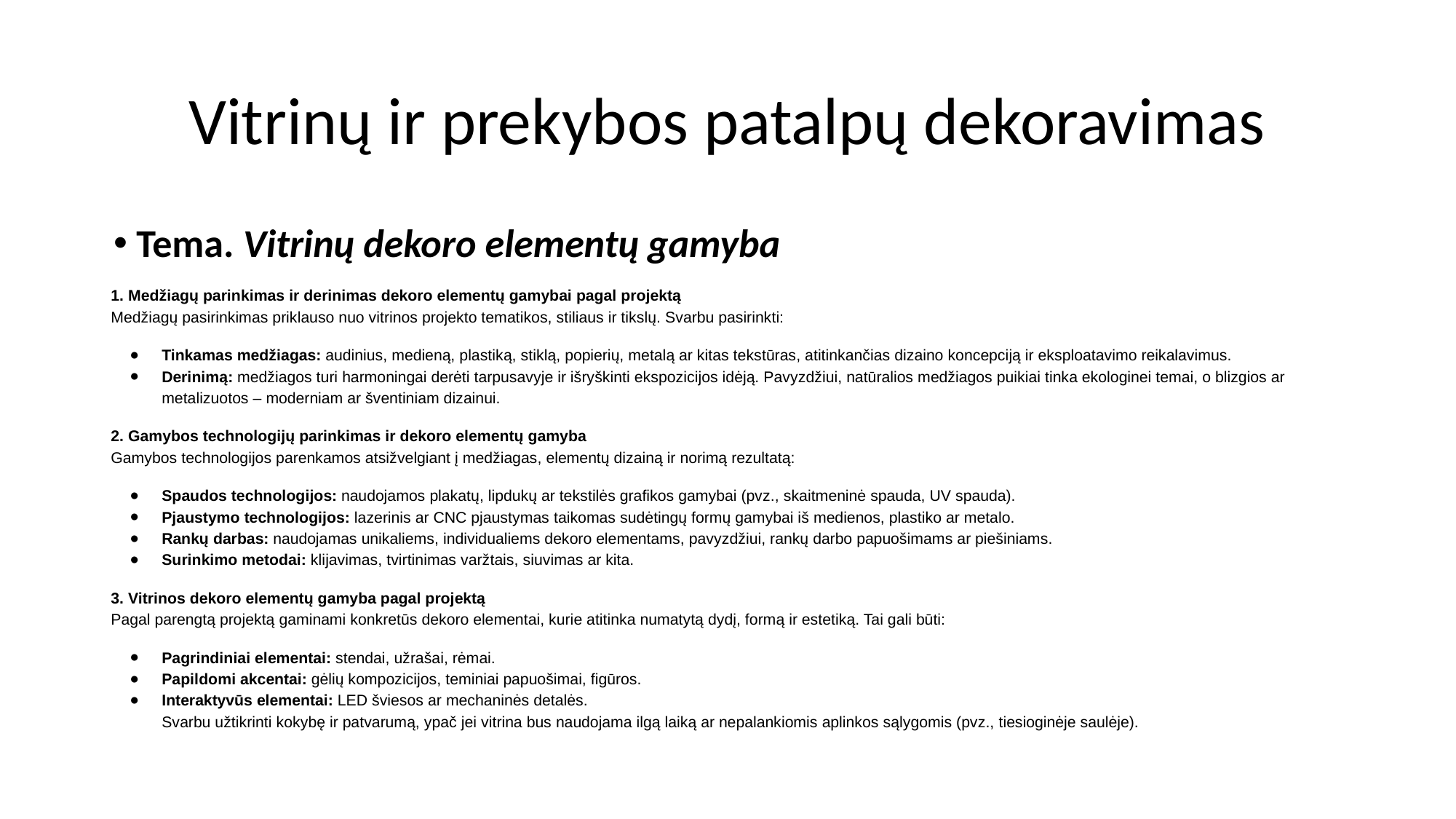

# Vitrinų ir prekybos patalpų dekoravimas
Tema. Vitrinų dekoro elementų gamyba
1. Medžiagų parinkimas ir derinimas dekoro elementų gamybai pagal projektą
Medžiagų pasirinkimas priklauso nuo vitrinos projekto tematikos, stiliaus ir tikslų. Svarbu pasirinkti:
Tinkamas medžiagas: audinius, medieną, plastiką, stiklą, popierių, metalą ar kitas tekstūras, atitinkančias dizaino koncepciją ir eksploatavimo reikalavimus.
Derinimą: medžiagos turi harmoningai derėti tarpusavyje ir išryškinti ekspozicijos idėją. Pavyzdžiui, natūralios medžiagos puikiai tinka ekologinei temai, o blizgios ar metalizuotos – moderniam ar šventiniam dizainui.
2. Gamybos technologijų parinkimas ir dekoro elementų gamyba
Gamybos technologijos parenkamos atsižvelgiant į medžiagas, elementų dizainą ir norimą rezultatą:
Spaudos technologijos: naudojamos plakatų, lipdukų ar tekstilės grafikos gamybai (pvz., skaitmeninė spauda, UV spauda).
Pjaustymo technologijos: lazerinis ar CNC pjaustymas taikomas sudėtingų formų gamybai iš medienos, plastiko ar metalo.
Rankų darbas: naudojamas unikaliems, individualiems dekoro elementams, pavyzdžiui, rankų darbo papuošimams ar piešiniams.
Surinkimo metodai: klijavimas, tvirtinimas varžtais, siuvimas ar kita.
3. Vitrinos dekoro elementų gamyba pagal projektą
Pagal parengtą projektą gaminami konkretūs dekoro elementai, kurie atitinka numatytą dydį, formą ir estetiką. Tai gali būti:
Pagrindiniai elementai: stendai, užrašai, rėmai.
Papildomi akcentai: gėlių kompozicijos, teminiai papuošimai, figūros.
Interaktyvūs elementai: LED šviesos ar mechaninės detalės.
Svarbu užtikrinti kokybę ir patvarumą, ypač jei vitrina bus naudojama ilgą laiką ar nepalankiomis aplinkos sąlygomis (pvz., tiesioginėje saulėje).